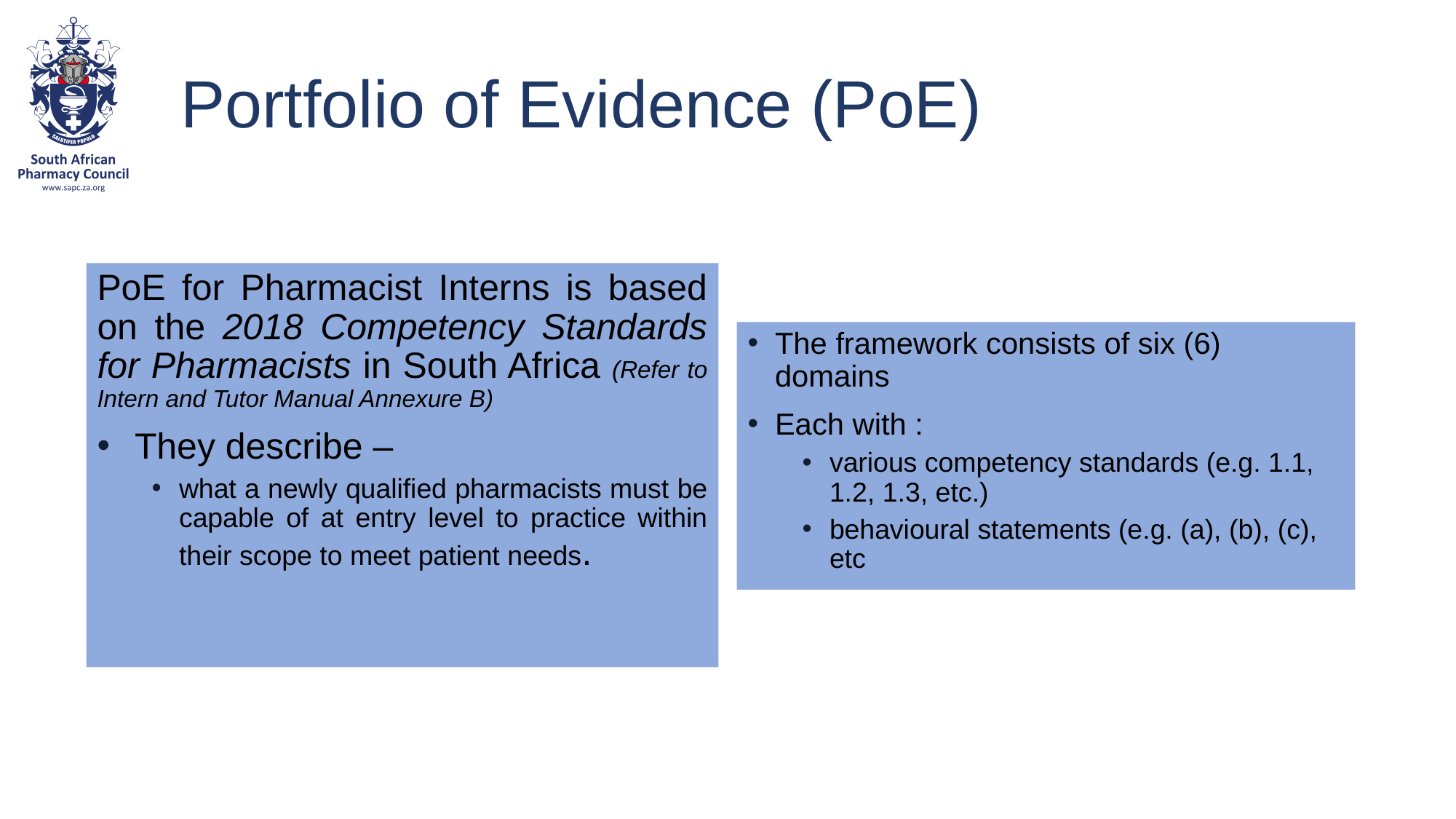

# Portfolio of Evidence (PoE)
PoE for Pharmacist Interns is based on the 2018 Competency Standards for Pharmacists in South Africa (Refer to Intern and Tutor Manual Annexure B)
 They describe –
what a newly qualified pharmacists must be capable of at entry level to practice within their scope to meet patient needs.
The framework consists of six (6) domains
Each with :
various competency standards (e.g. 1.1, 1.2, 1.3, etc.)
behavioural statements (e.g. (a), (b), (c), etc